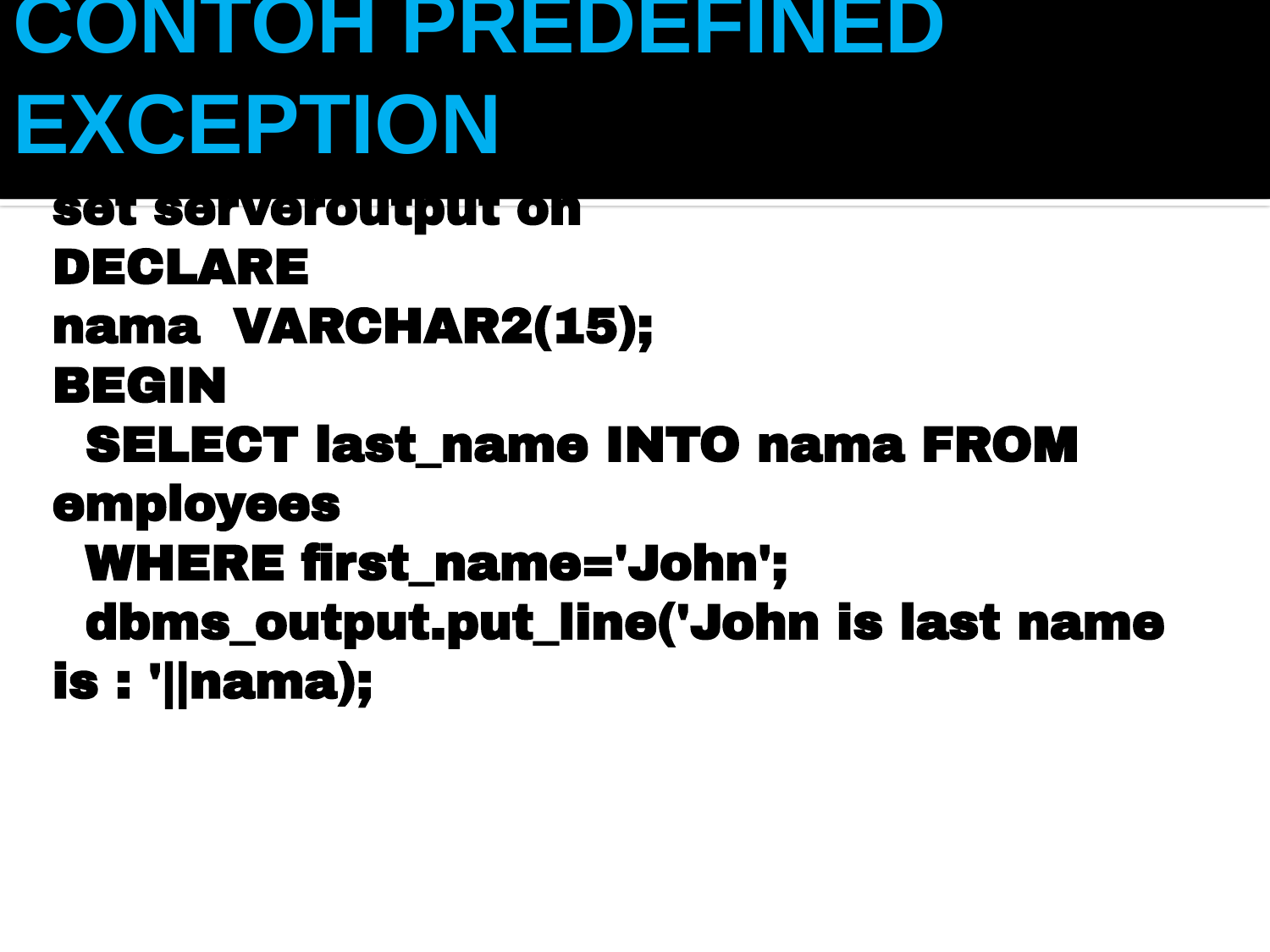

# CONTOH PREDEFINED EXCEPTION
set serveroutput on
DECLARE
nama  VARCHAR2(15);
BEGIN
  SELECT last_name INTO nama FROM employees
  WHERE first_name='John';
  dbms_output.put_line('John is last name is : '||nama);